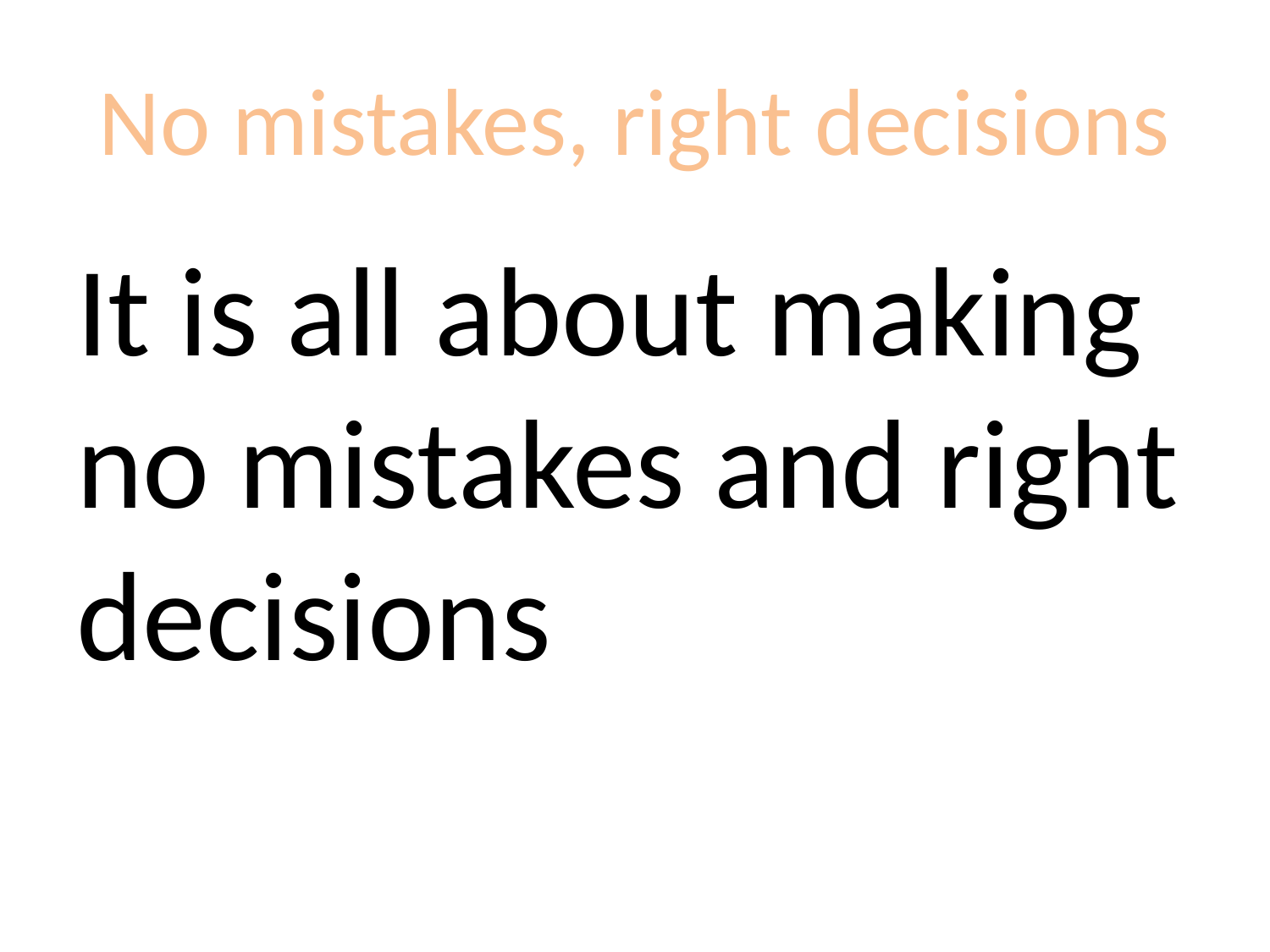

# No mistakes, right decisions
It is all about making no mistakes and right decisions